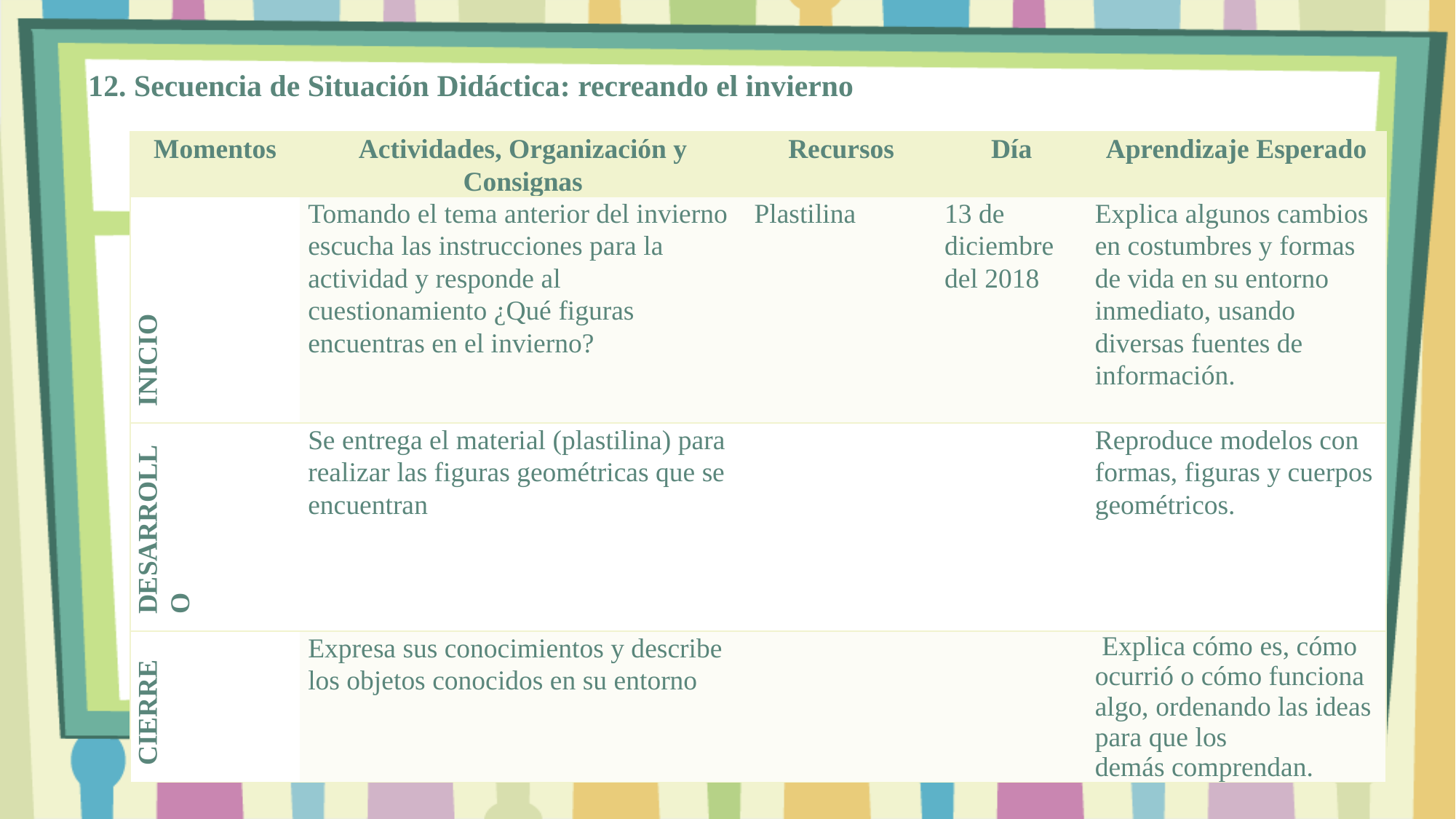

12. Secuencia de Situación Didáctica: recreando el invierno

| Momentos | Actividades, Organización y Consignas | Recursos | Día | Aprendizaje Esperado |
| --- | --- | --- | --- | --- |
| INICIO | Tomando el tema anterior del invierno escucha las instrucciones para la actividad y responde al cuestionamiento ¿Qué figuras encuentras en el invierno? | Plastilina | 13 de diciembre del 2018 | Explica algunos cambios en costumbres y formas de vida en su entorno inmediato, usando diversas fuentes de información. |
| DESARROLLO | Se entrega el material (plastilina) para realizar las figuras geométricas que se encuentran |  |  | Reproduce modelos con formas, figuras y cuerpos geométricos. |
| CIERRE | Expresa sus conocimientos y describe los objetos conocidos en su entorno |  |  | Explica cómo es, cómo ocurrió o cómo funciona algo, ordenando las ideas para que los demás comprendan. |